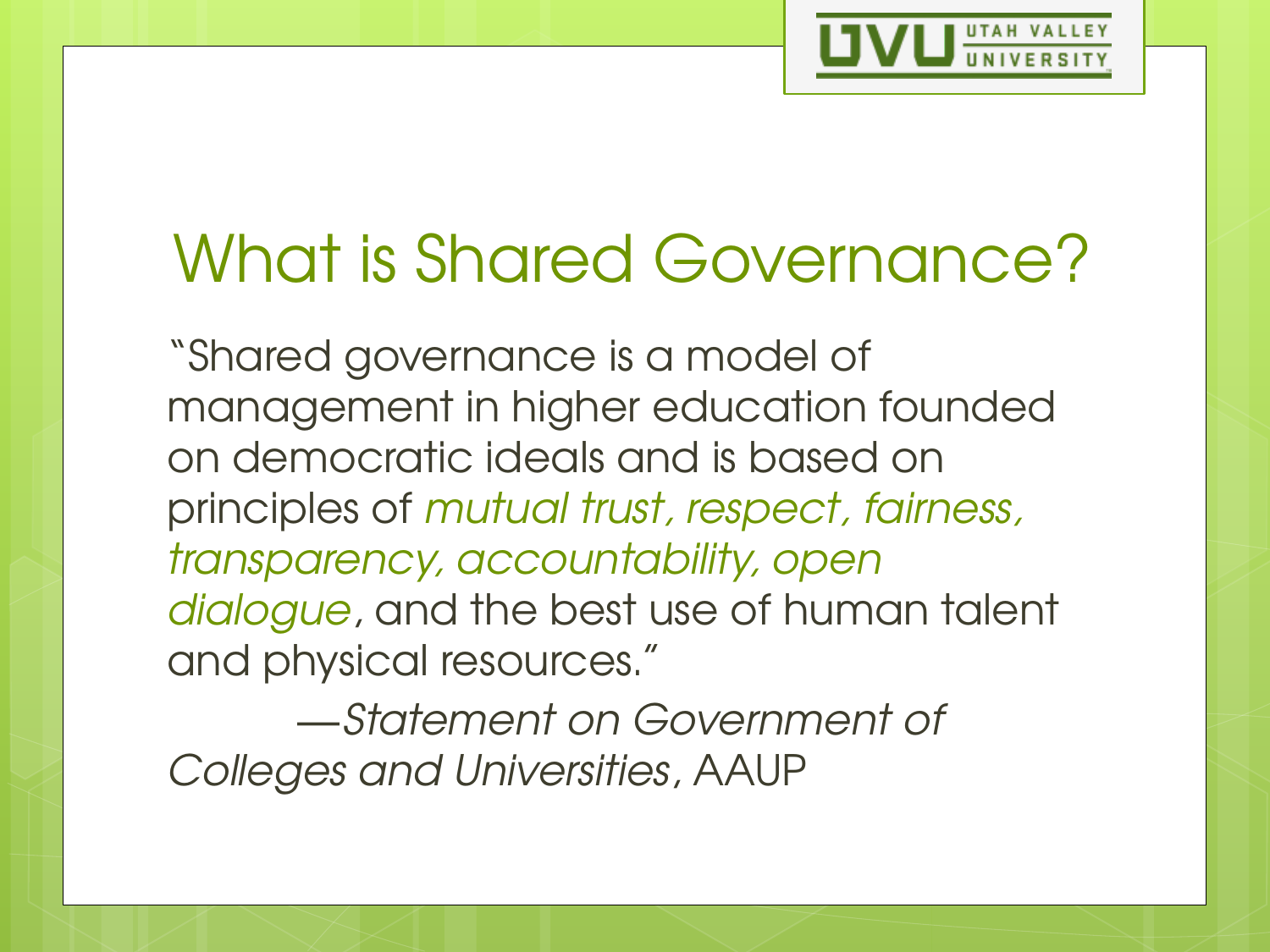

# What is Shared Governance?
“Shared governance is a model of management in higher education founded on democratic ideals and is based on principles of mutual trust, respect, fairness, transparency, accountability, open dialogue, and the best use of human talent and physical resources.”
	―Statement on Government of 	Colleges and Universities, AAUP